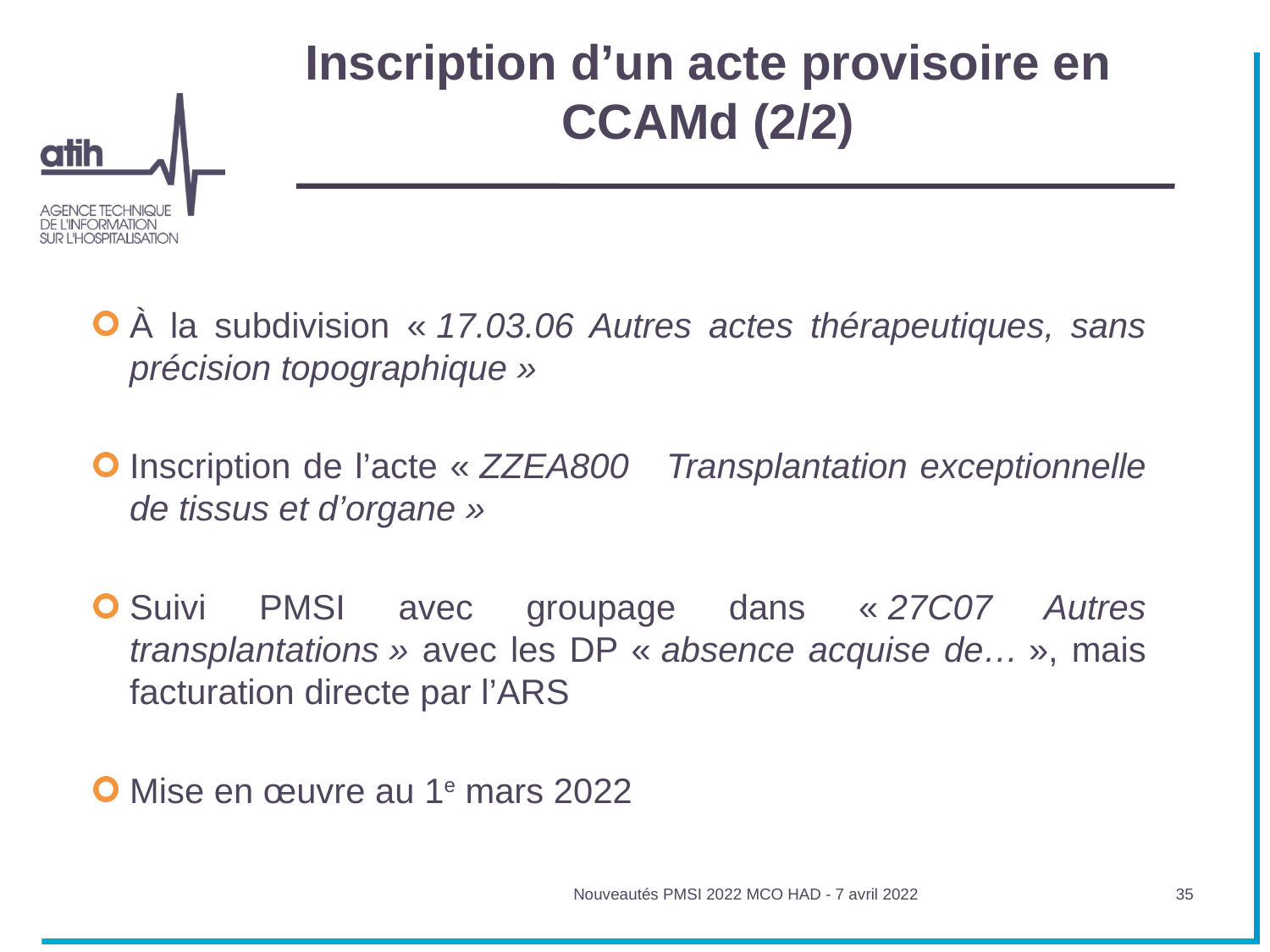

# Inscription d’un acte provisoire en CCAMd (2/2)
À la subdivision « 17.03.06 Autres actes thérapeutiques, sans précision topographique »

Inscription de l’acte « ZZEA800   Transplantation exceptionnelle de tissus et d’organe »

Suivi PMSI avec groupage dans « 27C07 Autres transplantations » avec les DP « absence acquise de… », mais facturation directe par l’ARS

Mise en œuvre au 1e mars 2022

Nouveautés PMSI 2022 MCO HAD - 7 avril 2022
35